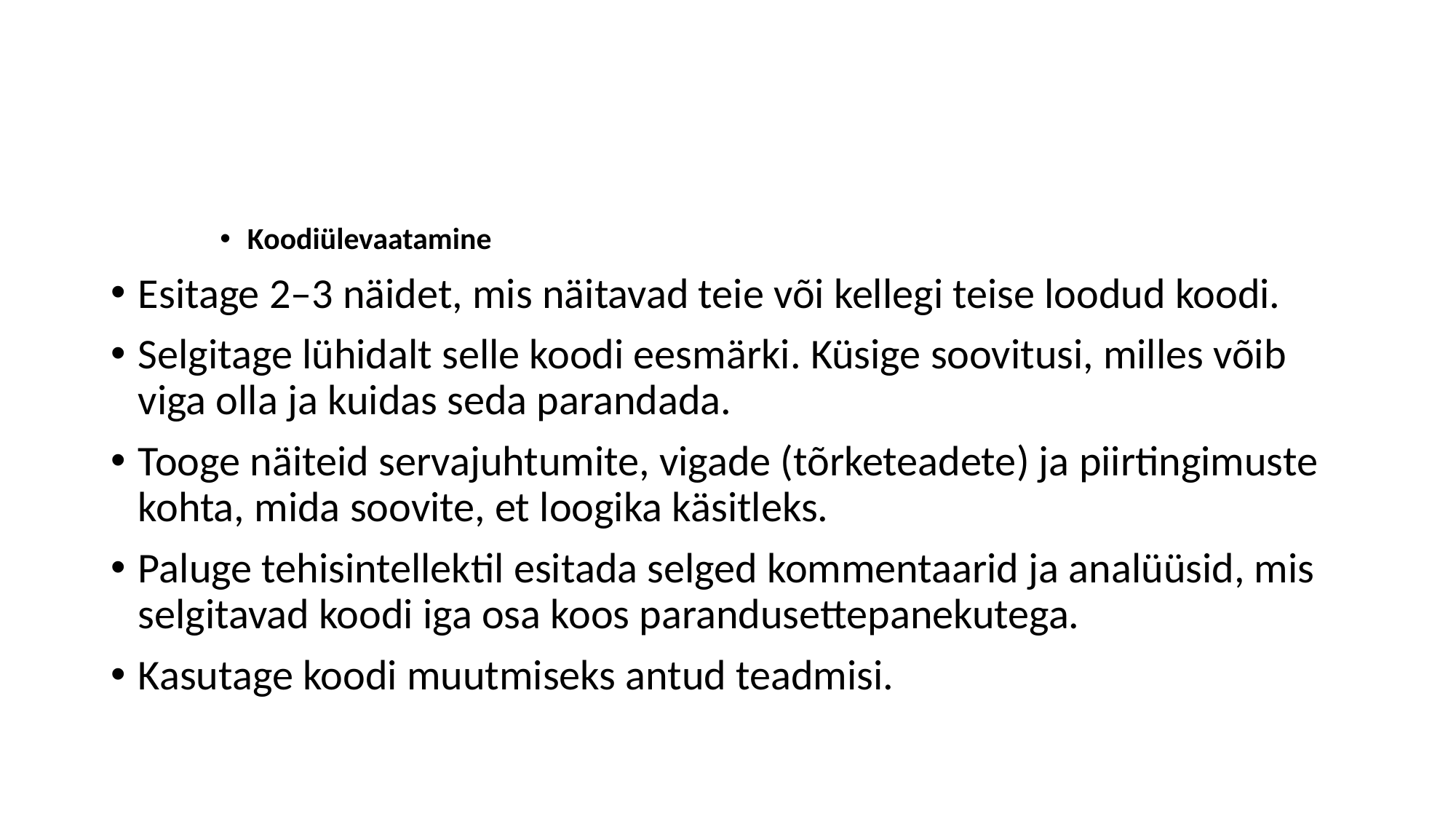

#
Koodiülevaatamine
Esitage 2–3 näidet, mis näitavad teie või kellegi teise loodud koodi.
Selgitage lühidalt selle koodi eesmärki. Küsige soovitusi, milles võib viga olla ja kuidas seda parandada.
Tooge näiteid servajuhtumite, vigade (tõrketeadete) ja piirtingimuste kohta, mida soovite, et loogika käsitleks.
Paluge tehisintellektil esitada selged kommentaarid ja analüüsid, mis selgitavad koodi iga osa koos parandusettepanekutega.
Kasutage koodi muutmiseks antud teadmisi.